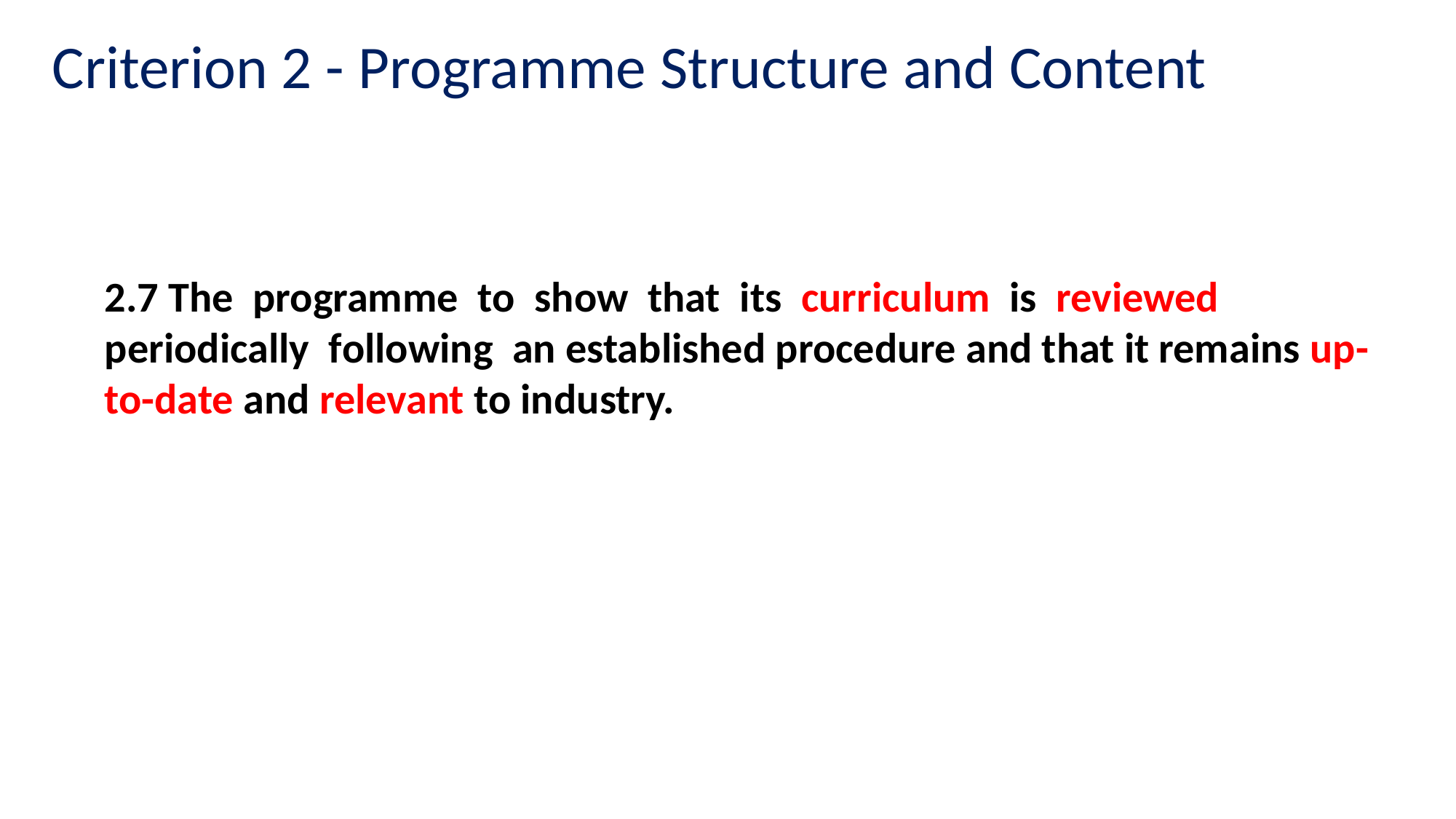

Criterion 2 - Programme Structure and Content

2.7 The  programme  to  show  that  its  curriculum  is  reviewed  periodically  following  an established procedure and that it remains up-to-date and relevant to industry.